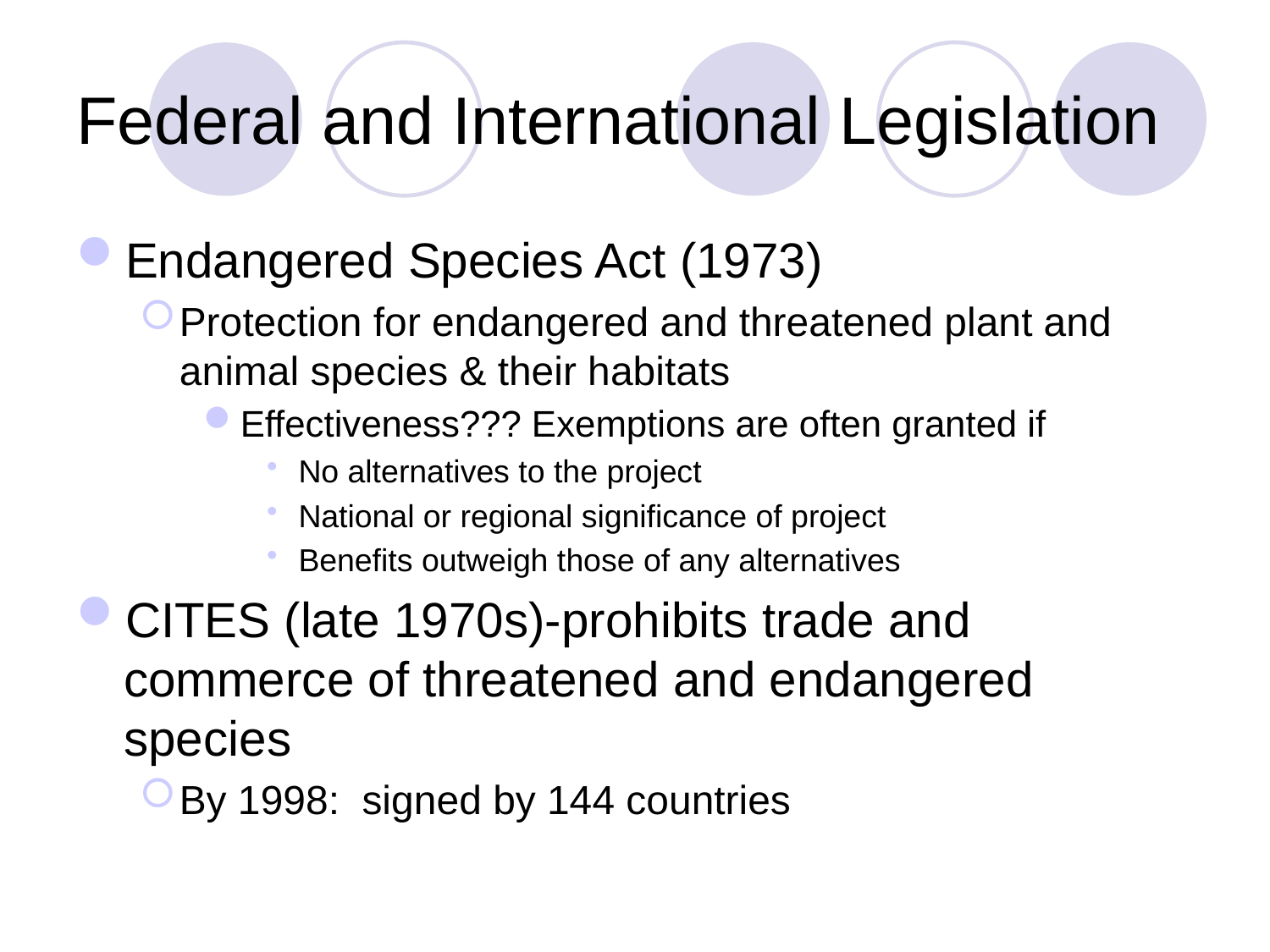

# Federal and International Legislation
Endangered Species Act (1973)
Protection for endangered and threatened plant and animal species & their habitats
Effectiveness??? Exemptions are often granted if
No alternatives to the project
National or regional significance of project
Benefits outweigh those of any alternatives
CITES (late 1970s)-prohibits trade and commerce of threatened and endangered species
By 1998:  signed by 144 countries